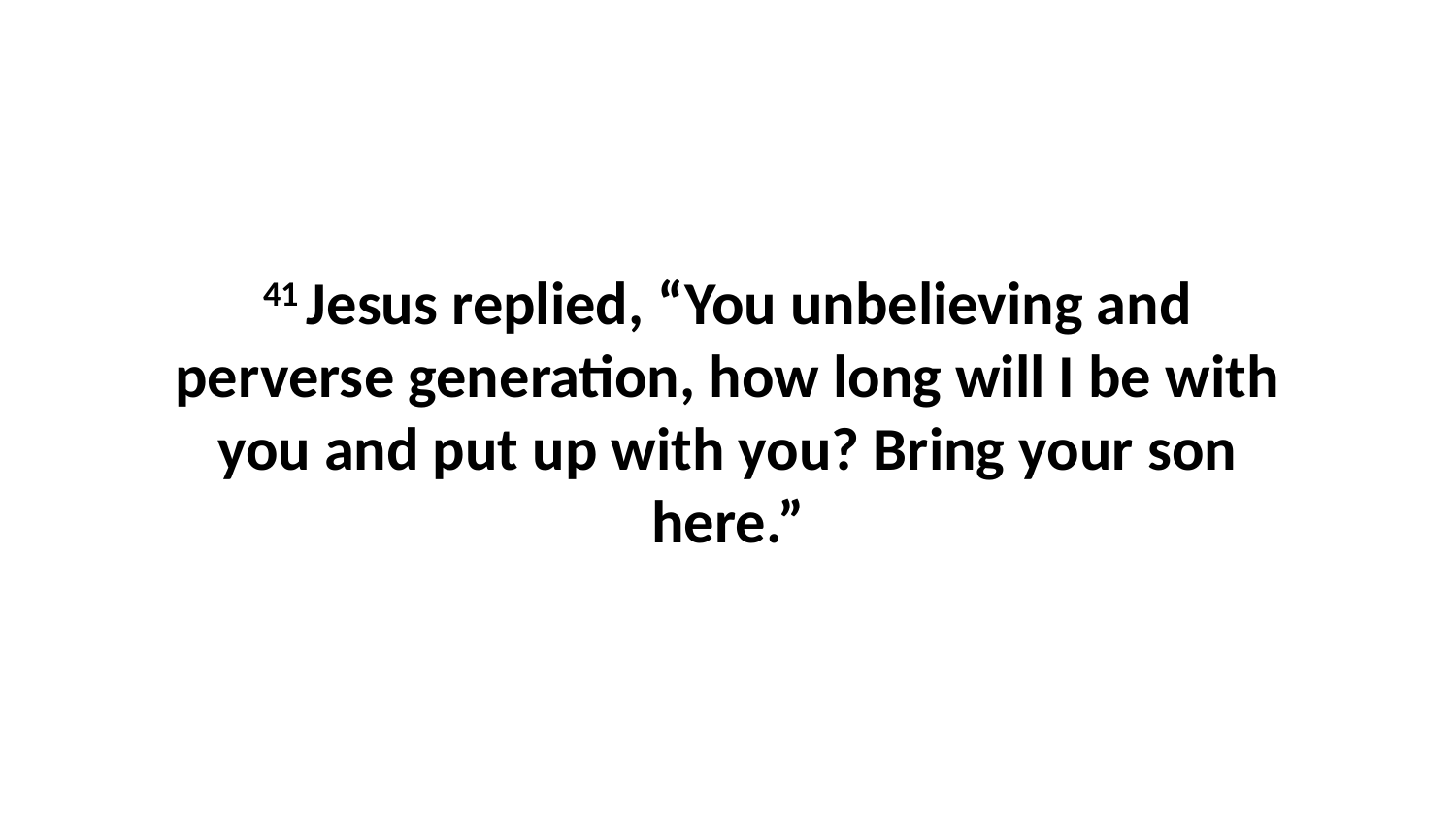

41 Jesus replied, “You unbelieving and perverse generation, how long will I be with you and put up with you? Bring your son here.”